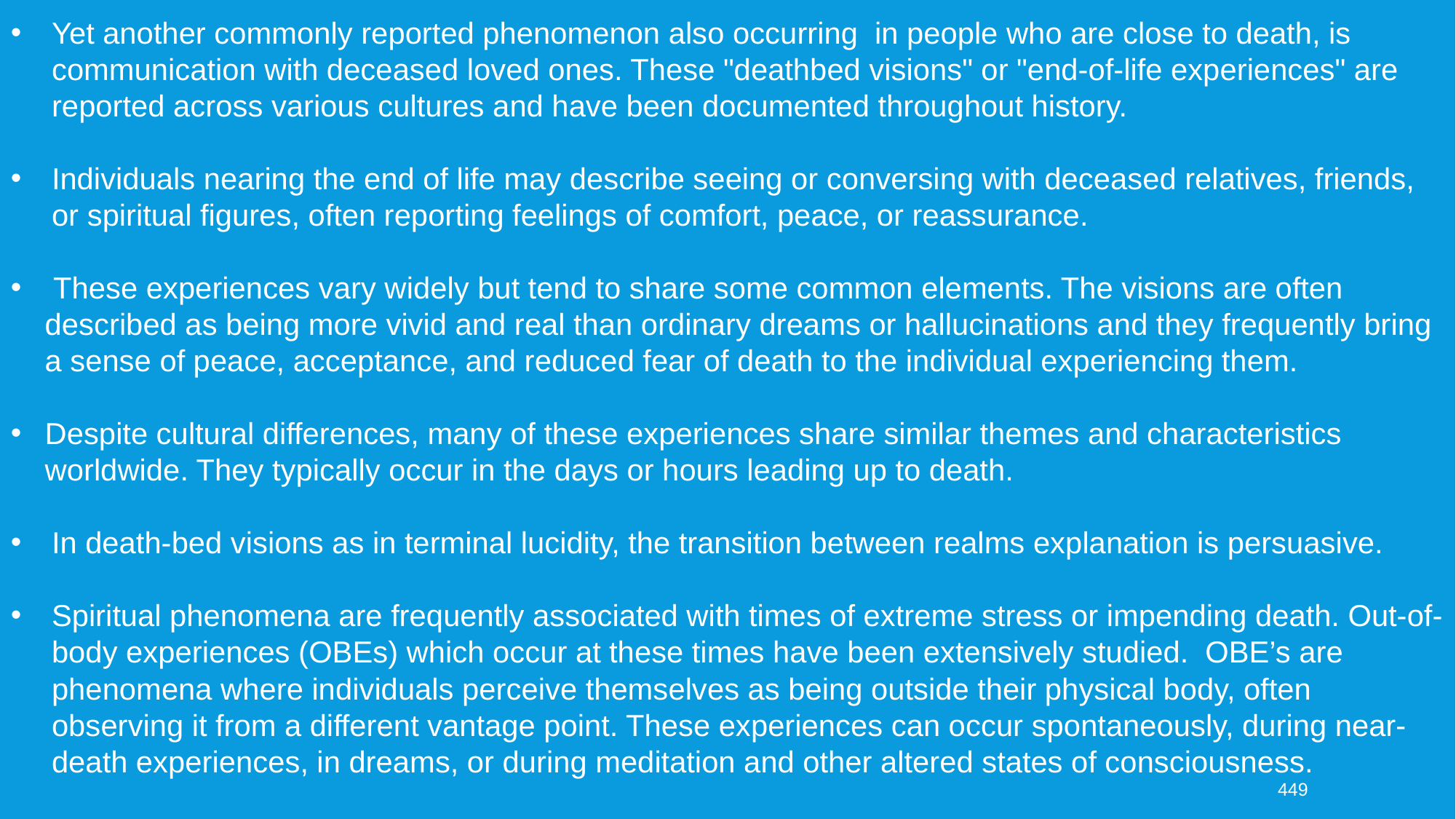

Yet another commonly reported phenomenon also occurring  in people who are close to death, is communication with deceased loved ones. These "deathbed visions" or "end-of-life experiences" are reported across various cultures and have been documented throughout history.

Individuals nearing the end of life may describe seeing or conversing with deceased relatives, friends, or spiritual figures, often reporting feelings of comfort, peace, or reassurance.

 These experiences vary widely but tend to share some common elements. The visions are often described as being more vivid and real than ordinary dreams or hallucinations and they frequently bring a sense of peace, acceptance, and reduced fear of death to the individual experiencing them.

Despite cultural differences, many of these experiences share similar themes and characteristics worldwide. They typically occur in the days or hours leading up to death.

In death-bed visions as in terminal lucidity, the transition between realms explanation is persuasive.

Spiritual phenomena are frequently associated with times of extreme stress or impending death. Out-of-body experiences (OBEs) which occur at these times have been extensively studied.  OBE’s are phenomena where individuals perceive themselves as being outside their physical body, often observing it from a different vantage point. These experiences can occur spontaneously, during near-death experiences, in dreams, or during meditation and other altered states of consciousness.

449